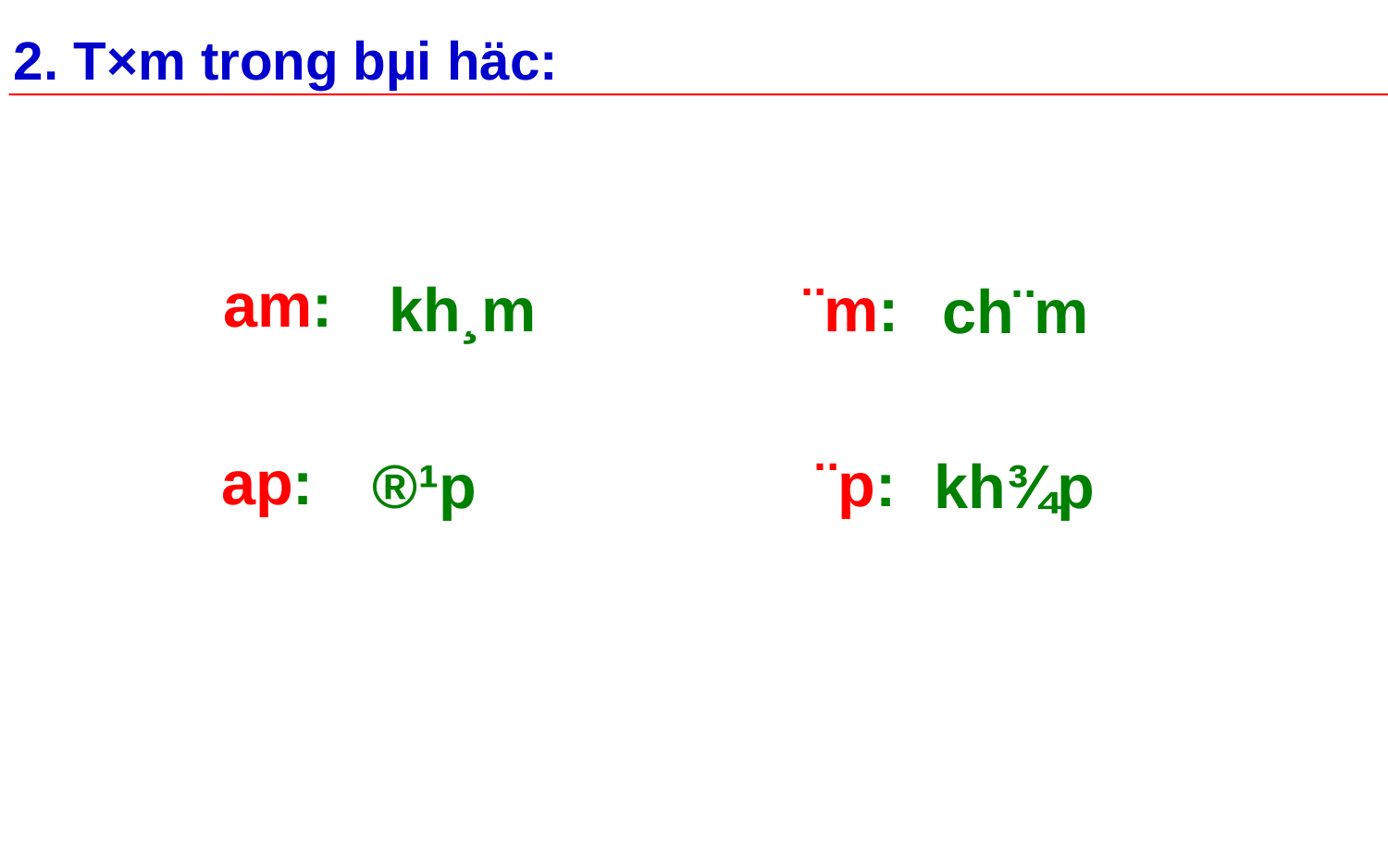

2. T×m trong bµi häc:

 am:
kh¸m
¨m:
ch¨m
ap:
¨p:
kh¾p
®¹p